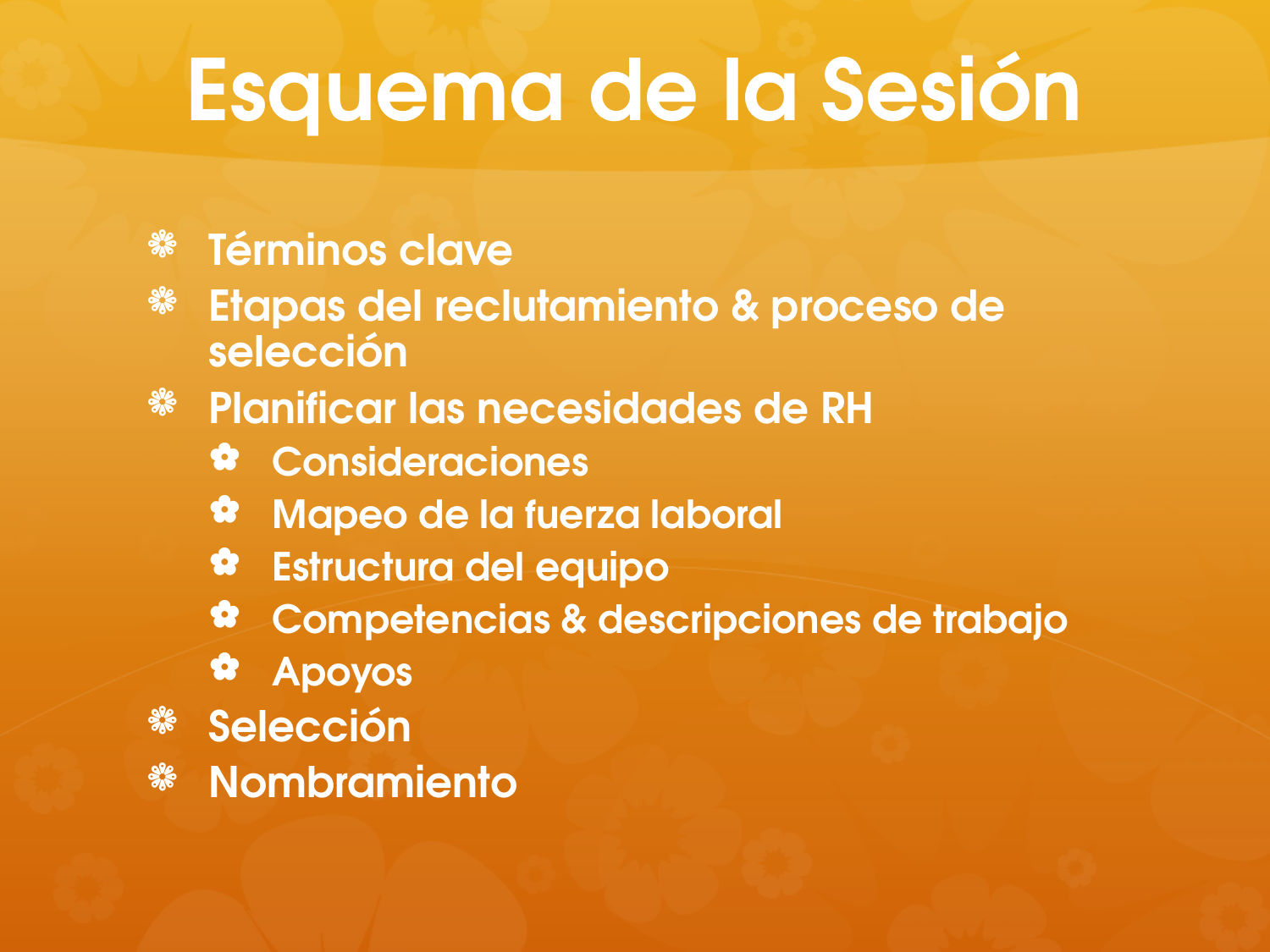

# Esquema de la Sesión
Términos clave
Etapas del reclutamiento & proceso de selección
Planificar las necesidades de RH
Consideraciones
Mapeo de la fuerza laboral
Estructura del equipo
Competencias & descripciones de trabajo
Apoyos
Selección
Nombramiento